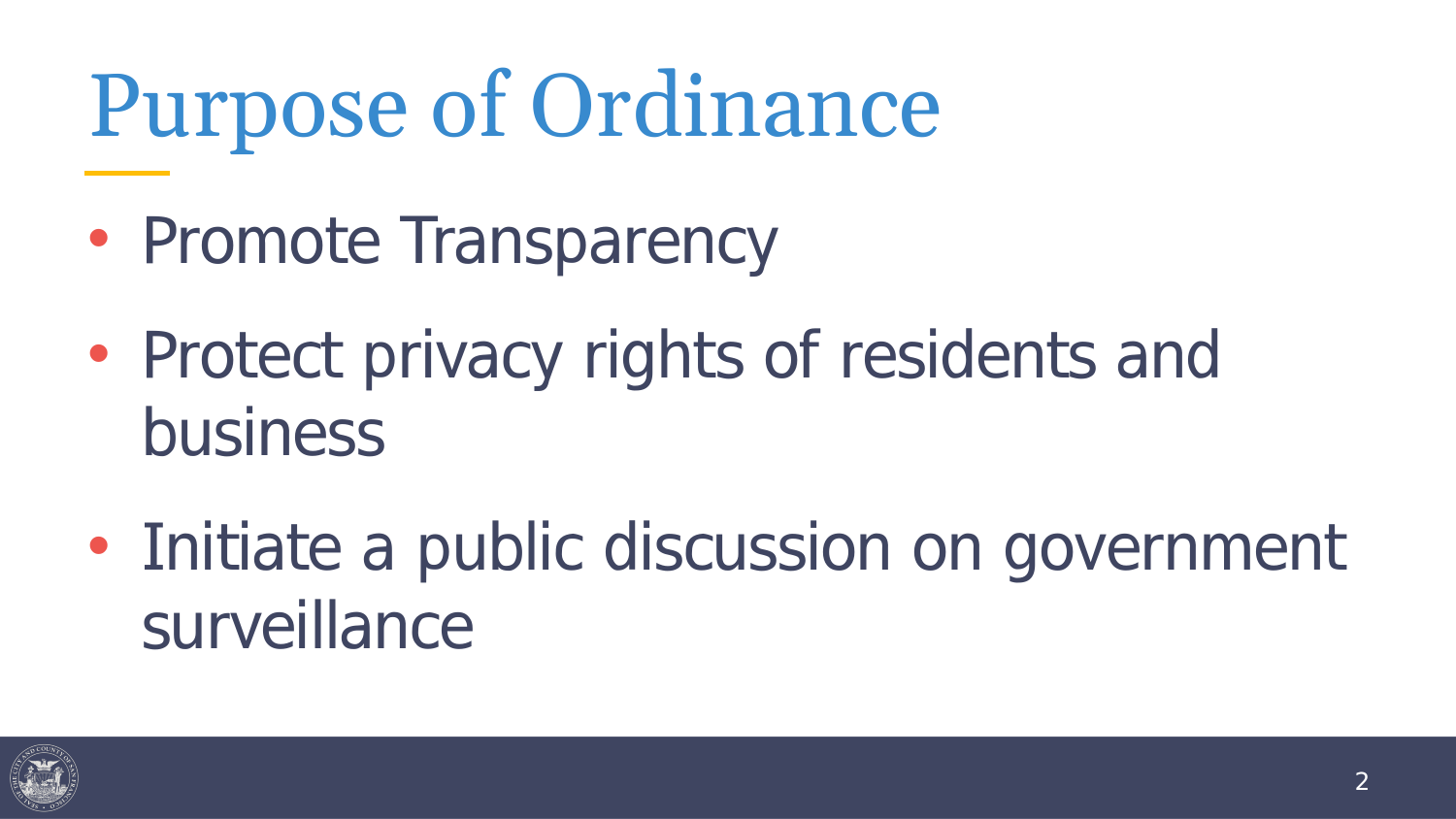

# Purpose of Ordinance
Promote Transparency
Protect privacy rights of residents and business
Initiate a public discussion on government surveillance

2